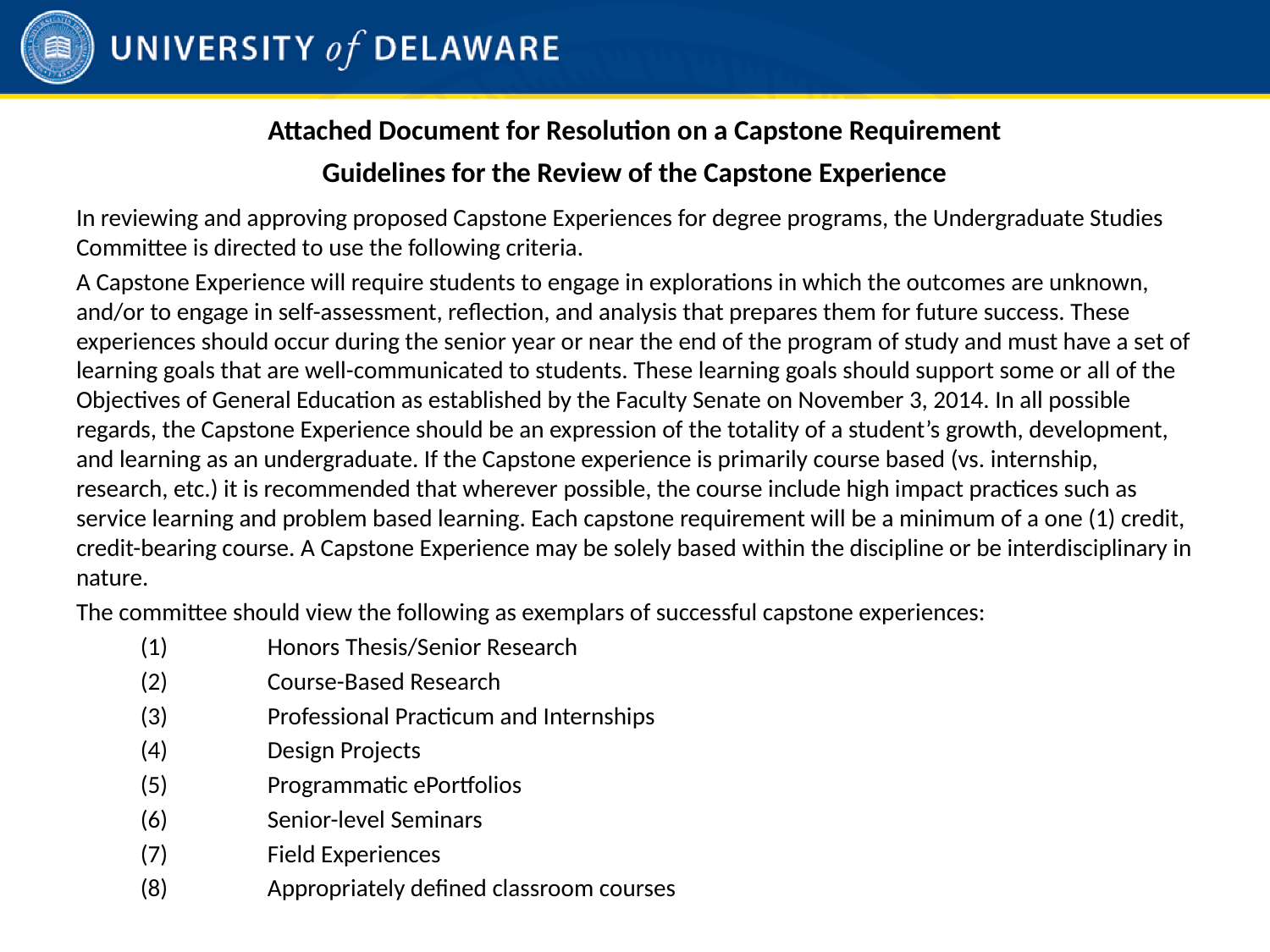

Attached Document for Resolution on a Capstone Requirement
Guidelines for the Review of the Capstone Experience
In reviewing and approving proposed Capstone Experiences for degree programs, the Undergraduate Studies Committee is directed to use the following criteria.
A Capstone Experience will require students to engage in explorations in which the outcomes are unknown, and/or to engage in self-assessment, reflection, and analysis that prepares them for future success. These experiences should occur during the senior year or near the end of the program of study and must have a set of learning goals that are well-communicated to students. These learning goals should support some or all of the Objectives of General Education as established by the Faculty Senate on November 3, 2014. In all possible regards, the Capstone Experience should be an expression of the totality of a student’s growth, development, and learning as an undergraduate. If the Capstone experience is primarily course based (vs. internship, research, etc.) it is recommended that wherever possible, the course include high impact practices such as service learning and problem based learning. Each capstone requirement will be a minimum of a one (1) credit, credit-bearing course. A Capstone Experience may be solely based within the discipline or be interdisciplinary in nature.
The committee should view the following as exemplars of successful capstone experiences:
(1)	Honors Thesis/Senior Research
(2)	Course-Based Research
(3)	Professional Practicum and Internships
(4)	Design Projects
(5)	Programmatic ePortfolios
(6)	Senior-level Seminars
(7)	Field Experiences
(8)	Appropriately defined classroom courses